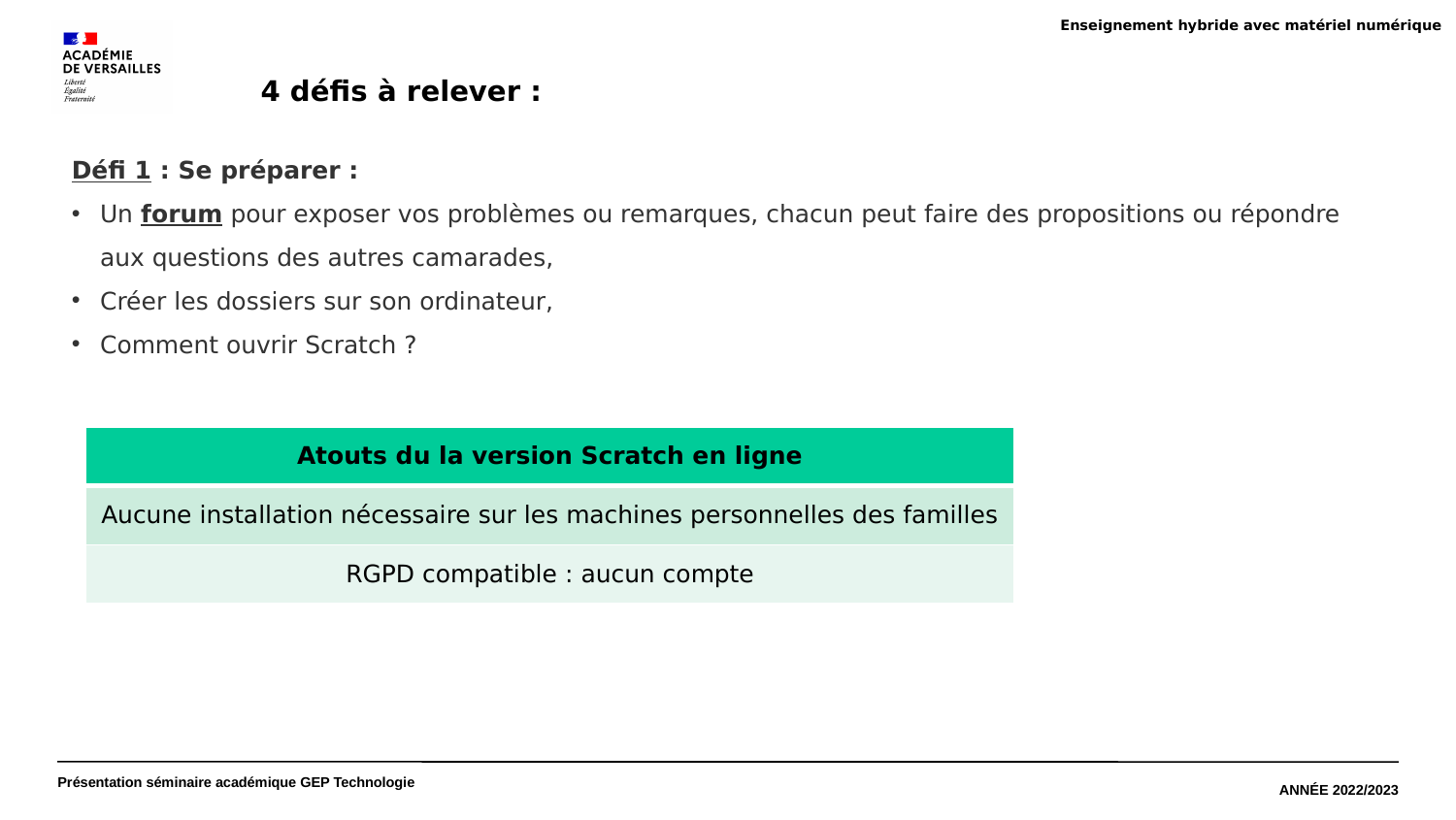

Enseignement hybride avec matériel numérique
4 défis à relever :
Défi 1 : Se préparer :
Un forum pour exposer vos problèmes ou remarques, chacun peut faire des propositions ou répondre aux questions des autres camarades,
Créer les dossiers sur son ordinateur,
Comment ouvrir Scratch ?
| Atouts du la version Scratch en ligne |
| --- |
| Aucune installation nécessaire sur les machines personnelles des familles |
| RGPD compatible : aucun compte |
ANNÉE 2022/2023
Présentation séminaire académique GEP Technologie